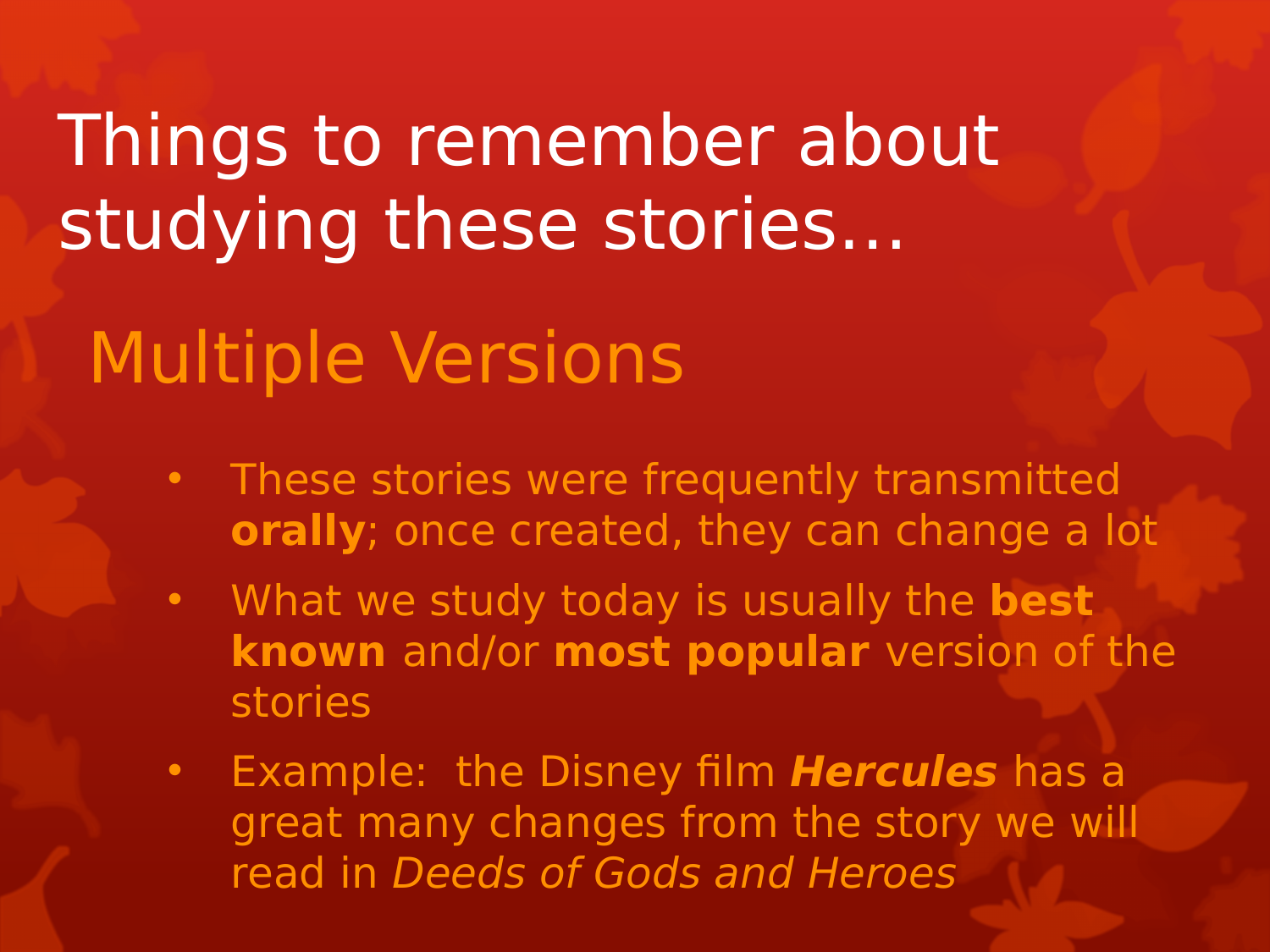

# Things to remember about studying these stories…
Multiple Versions
These stories were frequently transmitted orally; once created, they can change a lot
What we study today is usually the best known and/or most popular version of the stories
Example:  the Disney film Hercules has a great many changes from the story we will read in Deeds of Gods and Heroes